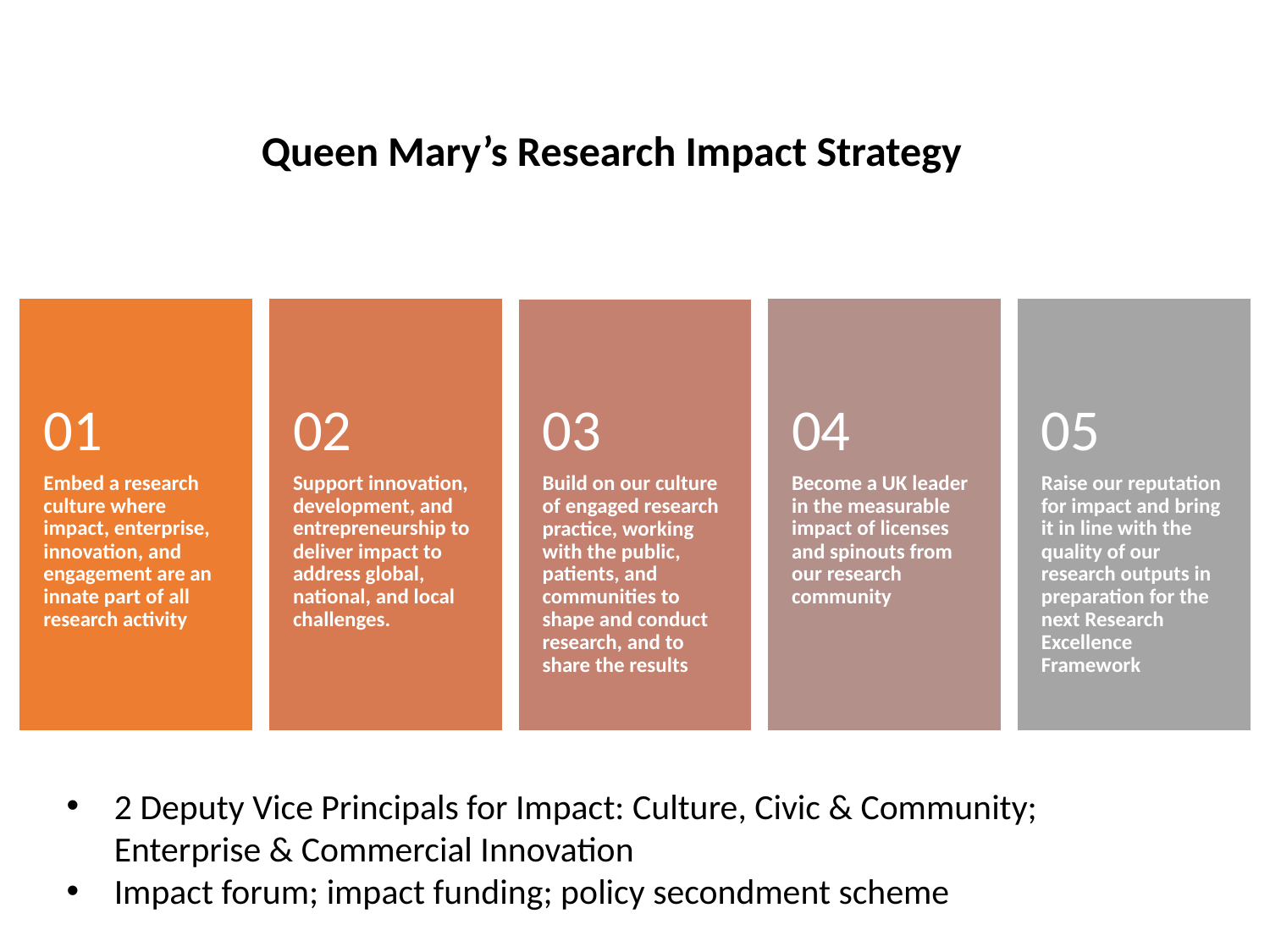

Queen Mary’s Research Impact Strategy
Embed a research culture where impact, enterprise, innovation, and engagement are an innate part of all research activity
01
Support innovation, development, and entrepreneurship to deliver impact to address global, national, and local challenges.
02
Build on our culture of engaged research practice, working with the public, patients, and communities to shape and conduct research, and to share the results
03
Become a UK leader in the measurable impact of licenses and spinouts from our research community
04
Raise our reputation for impact and bring it in line with the quality of our research outputs in preparation for the next Research Excellence Framework
05
2 Deputy Vice Principals for Impact: Culture, Civic & Community; Enterprise & Commercial Innovation
Impact forum; impact funding; policy secondment scheme